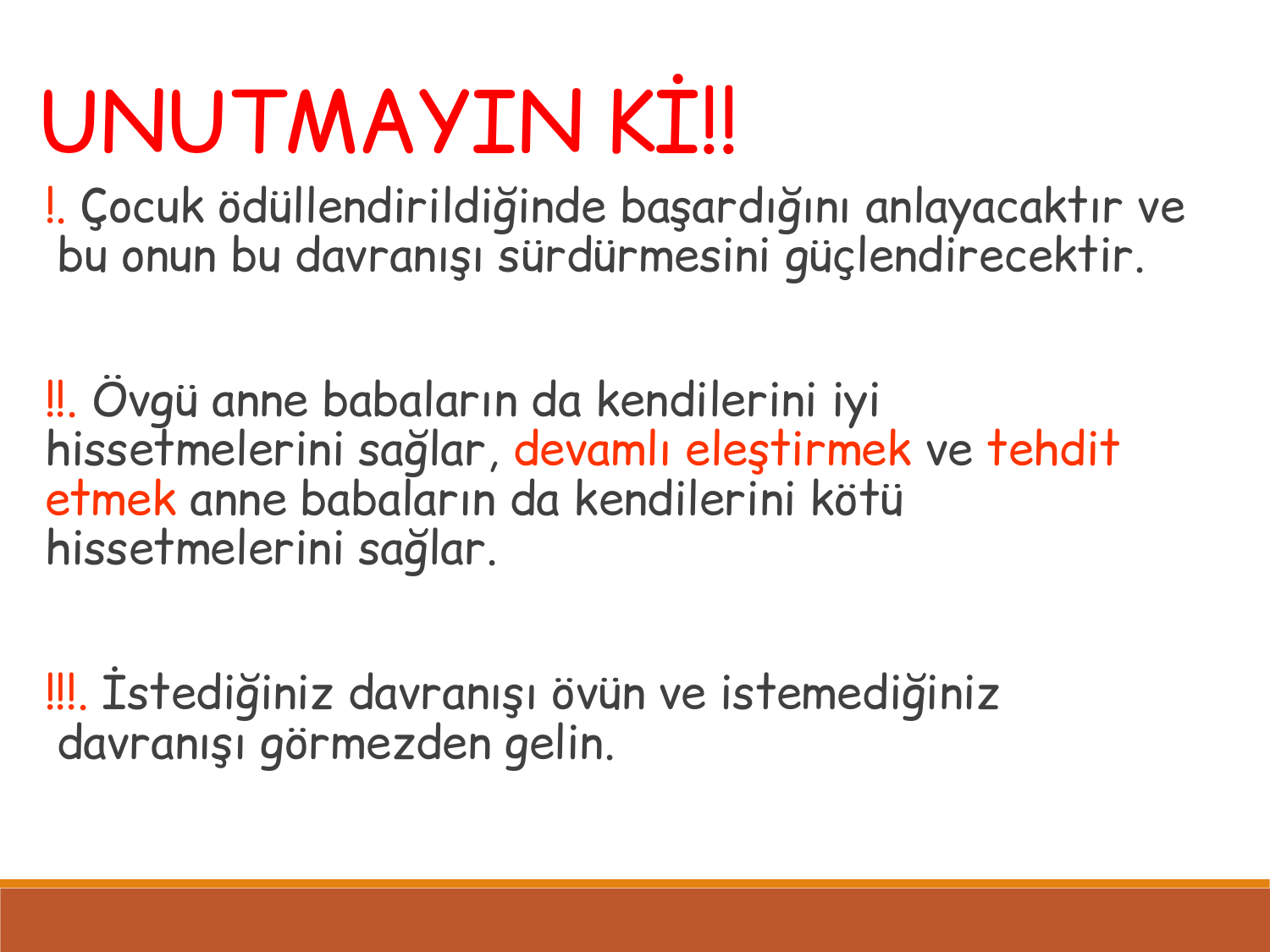

UNUTMAYIN Kİ!!
!. Çocuk ödüllendirildiğinde başardığını anlayacaktır ve bu onun bu davranışı sürdürmesini güçlendirecektir.

!!. Övgü anne babaların da kendilerini iyi hissetmelerini sağlar, devamlı eleştirmek ve tehdit etmek anne babaların da kendilerini kötü hissetmelerini sağlar.

!!!. İstediğiniz davranışı övün ve istemediğiniz davranışı görmezden gelin.